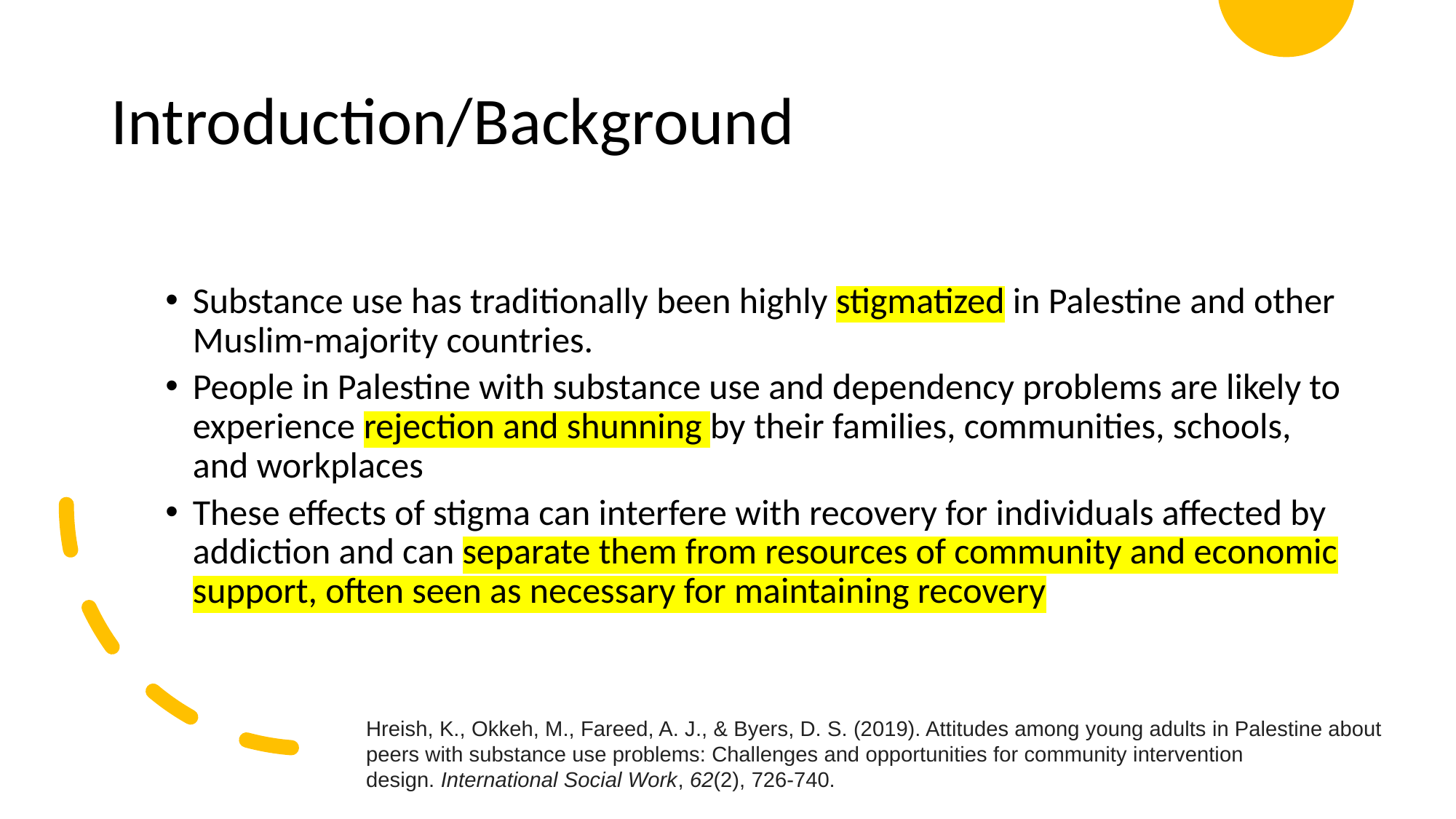

# Introduction/Background

Substance use has traditionally been highly stigmatized in Palestine and other Muslim-majority countries.
People in Palestine with substance use and dependency problems are likely to experience rejection and shunning by their families, communities, schools, and workplaces
These effects of stigma can interfere with recovery for individuals affected by addiction and can separate them from resources of community and economic support, often seen as necessary for maintaining recovery

Hreish, K., Okkeh, M., Fareed, A. J., & Byers, D. S. (2019). Attitudes among young adults in Palestine about peers with substance use problems: Challenges and opportunities for community intervention design. International Social Work, 62(2), 726-740.